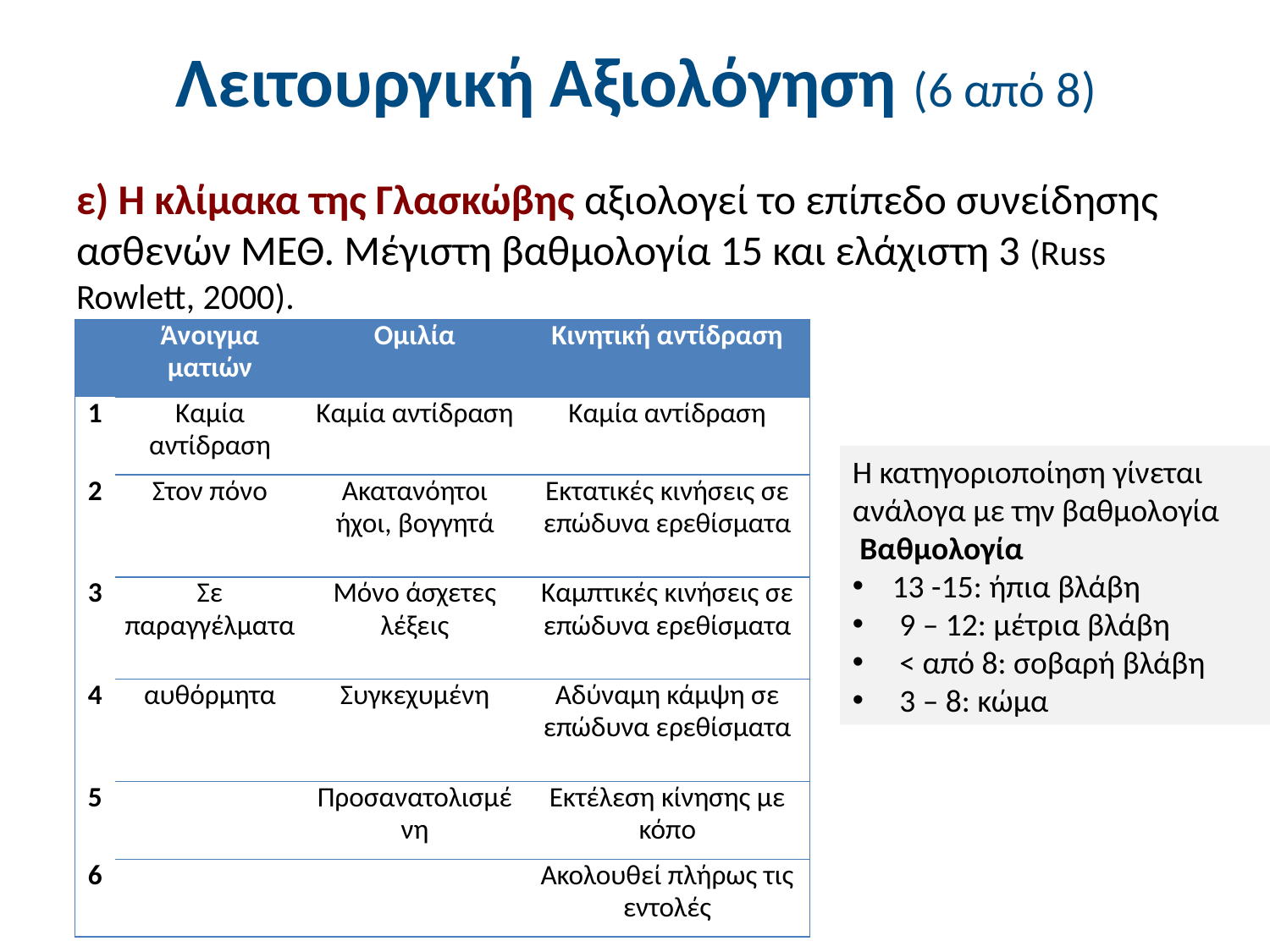

# Λειτουργική Αξιολόγηση (6 από 8)
ε) Η κλίμακα της Γλασκώβης αξιολογεί το επίπεδο συνείδησης ασθενών ΜΕΘ. Μέγιστη βαθμολογία 15 και ελάχιστη 3 (Russ Rowlett, 2000).
|  | Άνοιγμα ματιών | Ομιλία | Κινητική αντίδραση |
| --- | --- | --- | --- |
| 1 | Καμία αντίδραση | Καμία αντίδραση | Καμία αντίδραση |
| 2 | Στον πόνο | Ακατανόητοι ήχοι, βογγητά | Εκτατικές κινήσεις σε επώδυνα ερεθίσματα |
| 3 | Σε παραγγέλματα | Μόνο άσχετες λέξεις | Καμπτικές κινήσεις σε επώδυνα ερεθίσματα |
| 4 | αυθόρμητα | Συγκεχυμένη | Αδύναμη κάμψη σε επώδυνα ερεθίσματα |
| 5 |  | Προσανατολισμένη | Εκτέλεση κίνησης με κόπο |
| 6 |  |  | Ακολουθεί πλήρως τις εντολές |
Η κατηγοριοποίηση γίνεται ανάλογα με την βαθμολογία
 Bαθμολογία
13 -15: ήπια βλάβη
 9 – 12: μέτρια βλάβη
 < από 8: σοβαρή βλάβη
 3 – 8: κώμα